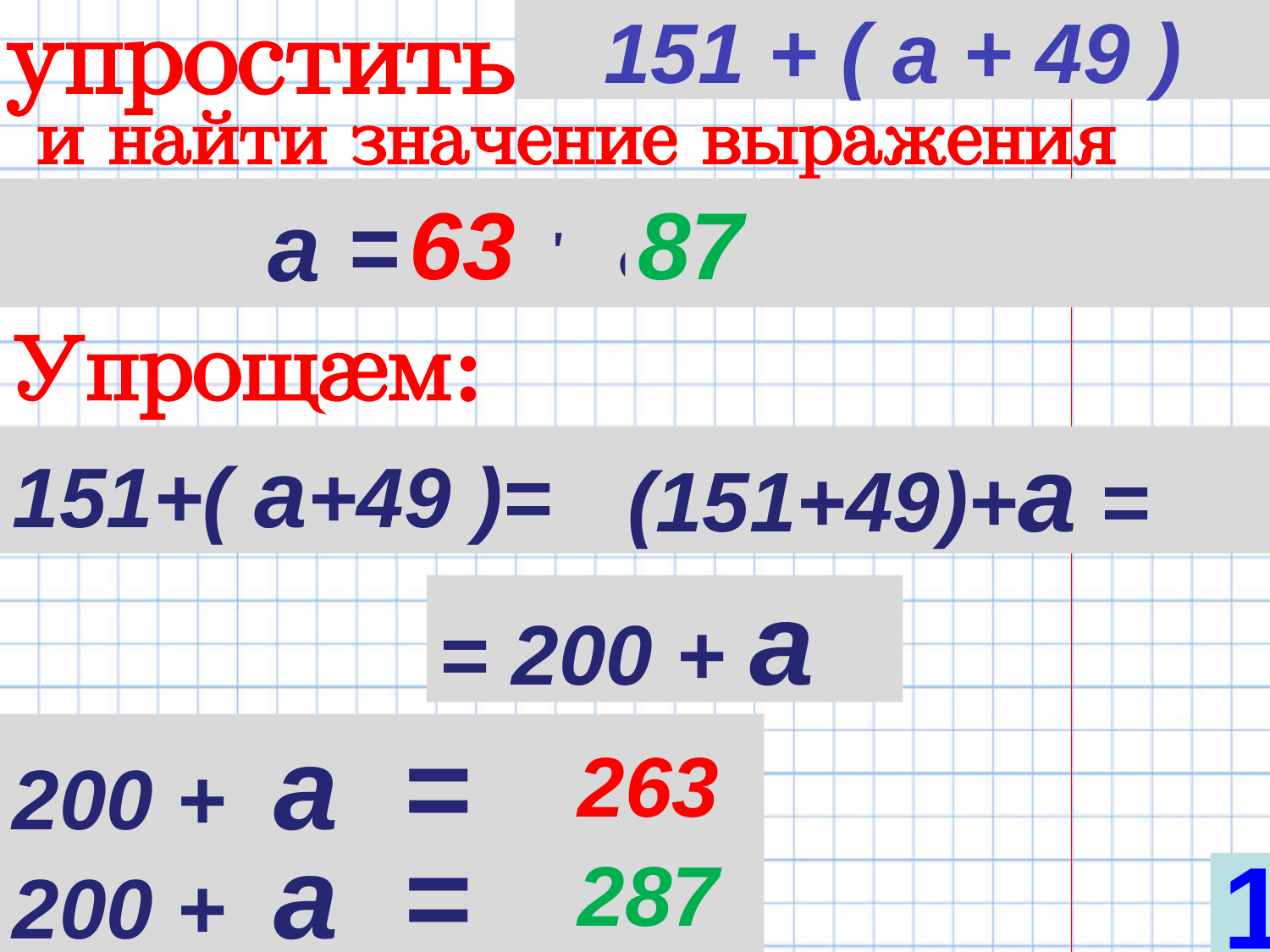

151 + ( а + 49 )
упростить
 и найти значение выражения при

а = 63;  87 ;  29
63
87
Упрощаем:
151+( а+49 )=
(151+49)+а =
= 200 + а
200 +  а  =
263
200 +  а  =
287
1